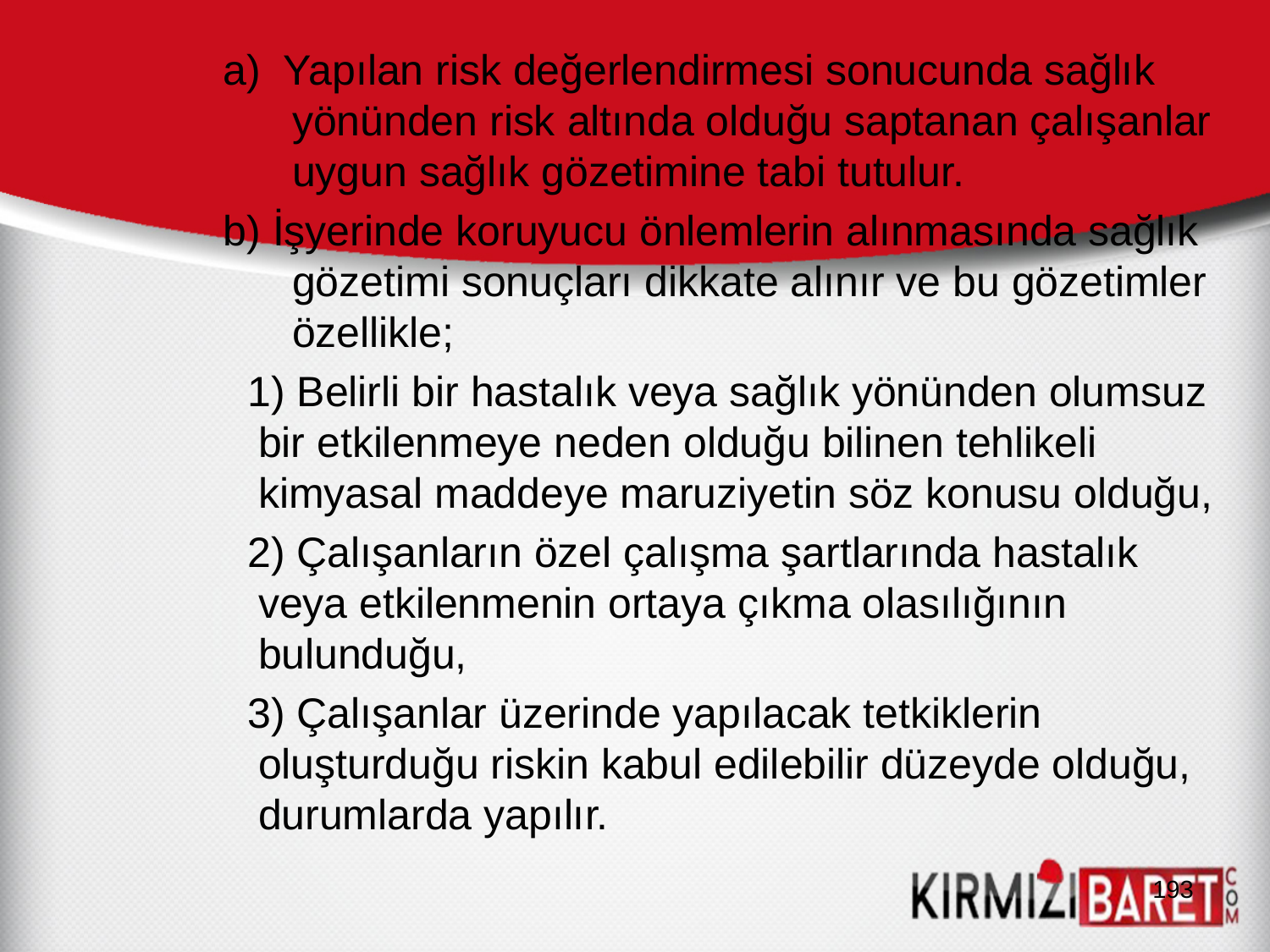

a)  Yapılan risk değerlendirmesi sonucunda sağlık yönünden risk altında olduğu saptanan çalışanlar uygun sağlık gözetimine tabi tutulur.
b) İşyerinde koruyucu önlemlerin alınmasında sağlık gözetimi sonuçları dikkate alınır ve bu gözetimler özellikle;
   1) Belirli bir hastalık veya sağlık yönünden olumsuz bir etkilenmeye neden olduğu bilinen tehlikeli kimyasal maddeye maruziyetin söz konusu olduğu,
   2) Çalışanların özel çalışma şartlarında hastalık veya etkilenmenin ortaya çıkma olasılığının bulunduğu,
   3) Çalışanlar üzerinde yapılacak tetkiklerin oluşturduğu riskin kabul edilebilir düzeyde olduğu, durumlarda yapılır.
193